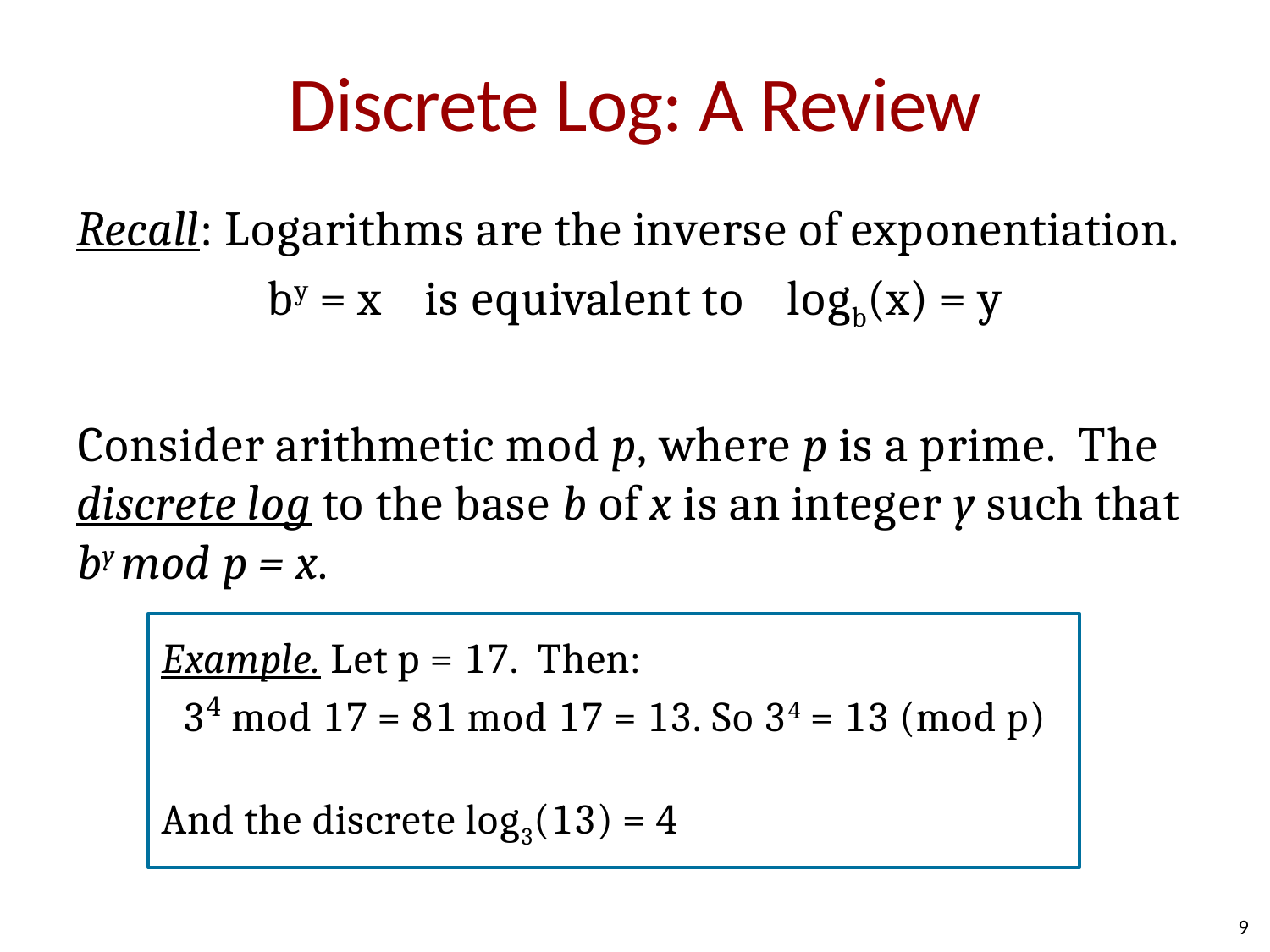

# Discrete Log: A Review
Recall: Logarithms are the inverse of exponentiation.
by = x    is equivalent to    logb(x) = y

Consider arithmetic mod p, where p is a prime.  The discrete log to the base b of x is an integer y such that by mod p = x.

Example. Let p = 17.  Then:
34 mod 17 = 81 mod 17 = 13. So 34 = 13 (mod p)

And the discrete log3(13) = 4
9